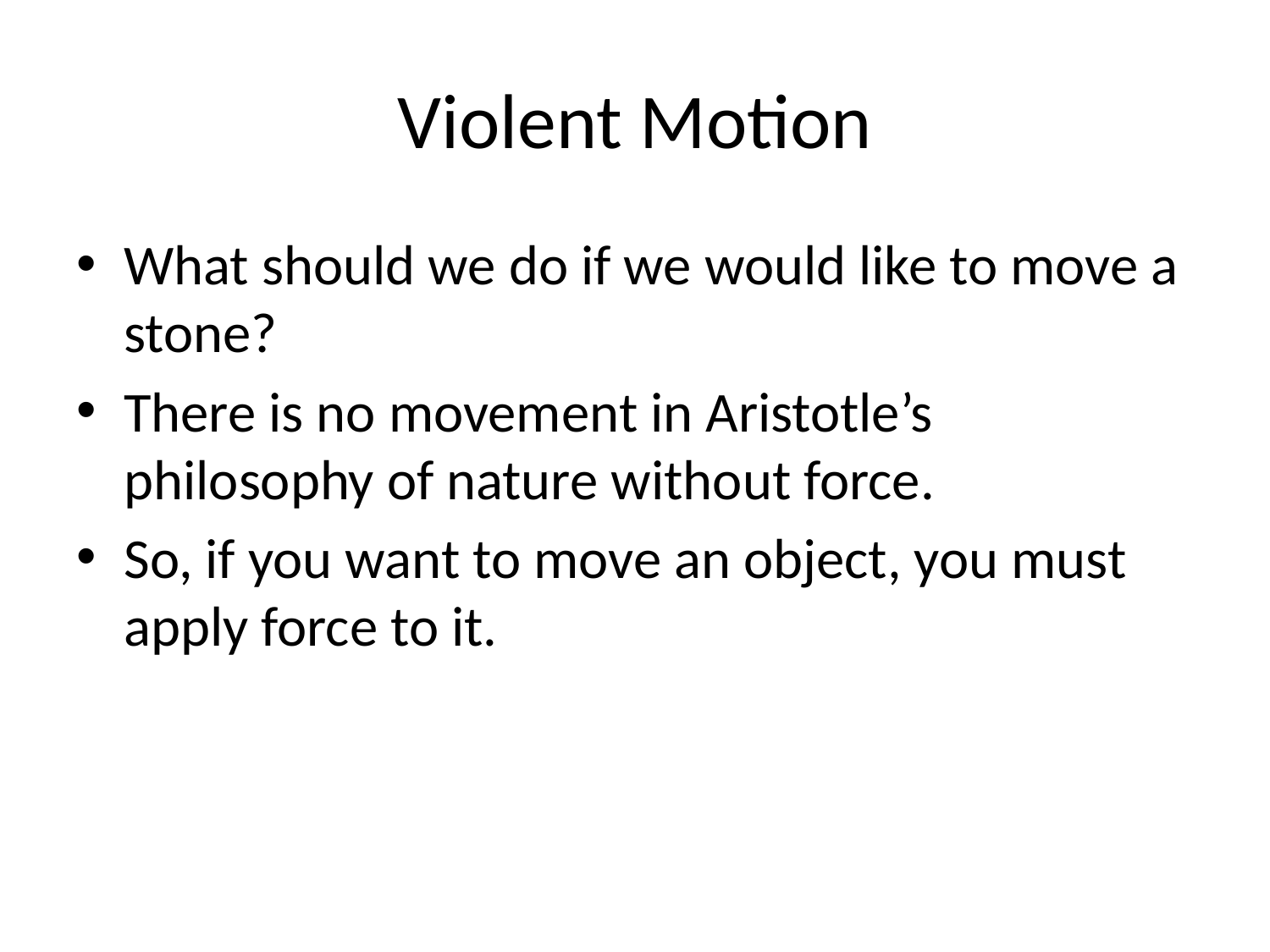

# Violent Motion
What should we do if we would like to move a stone?
There is no movement in Aristotle’s philosophy of nature without force.
So, if you want to move an object, you must apply force to it.